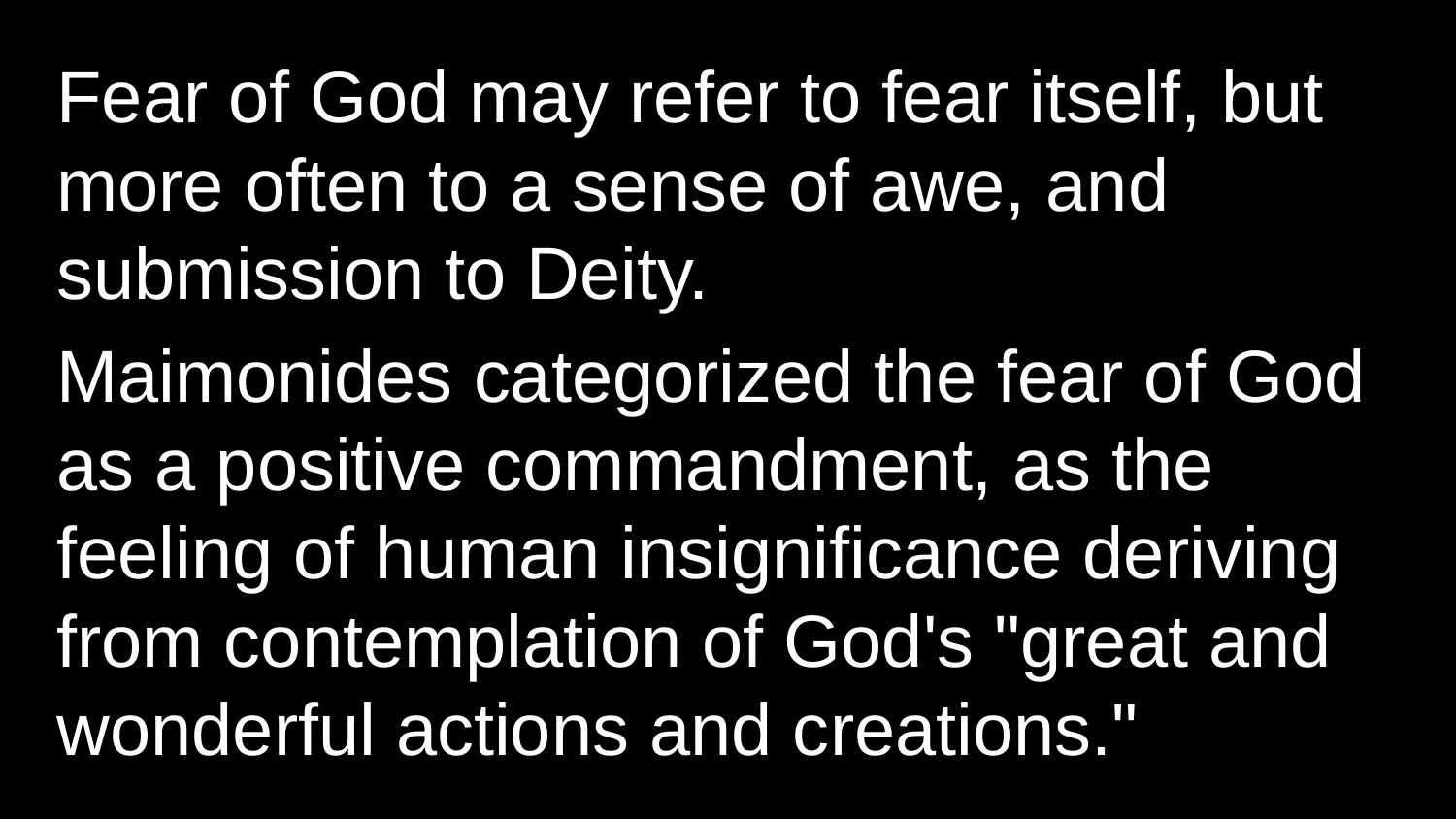

Fear of God may refer to fear itself, but more often to a sense of awe, and submission to Deity.
Maimonides categorized the fear of God as a positive commandment, as the feeling of human insignificance deriving from contemplation of God's "great and wonderful actions and creations."